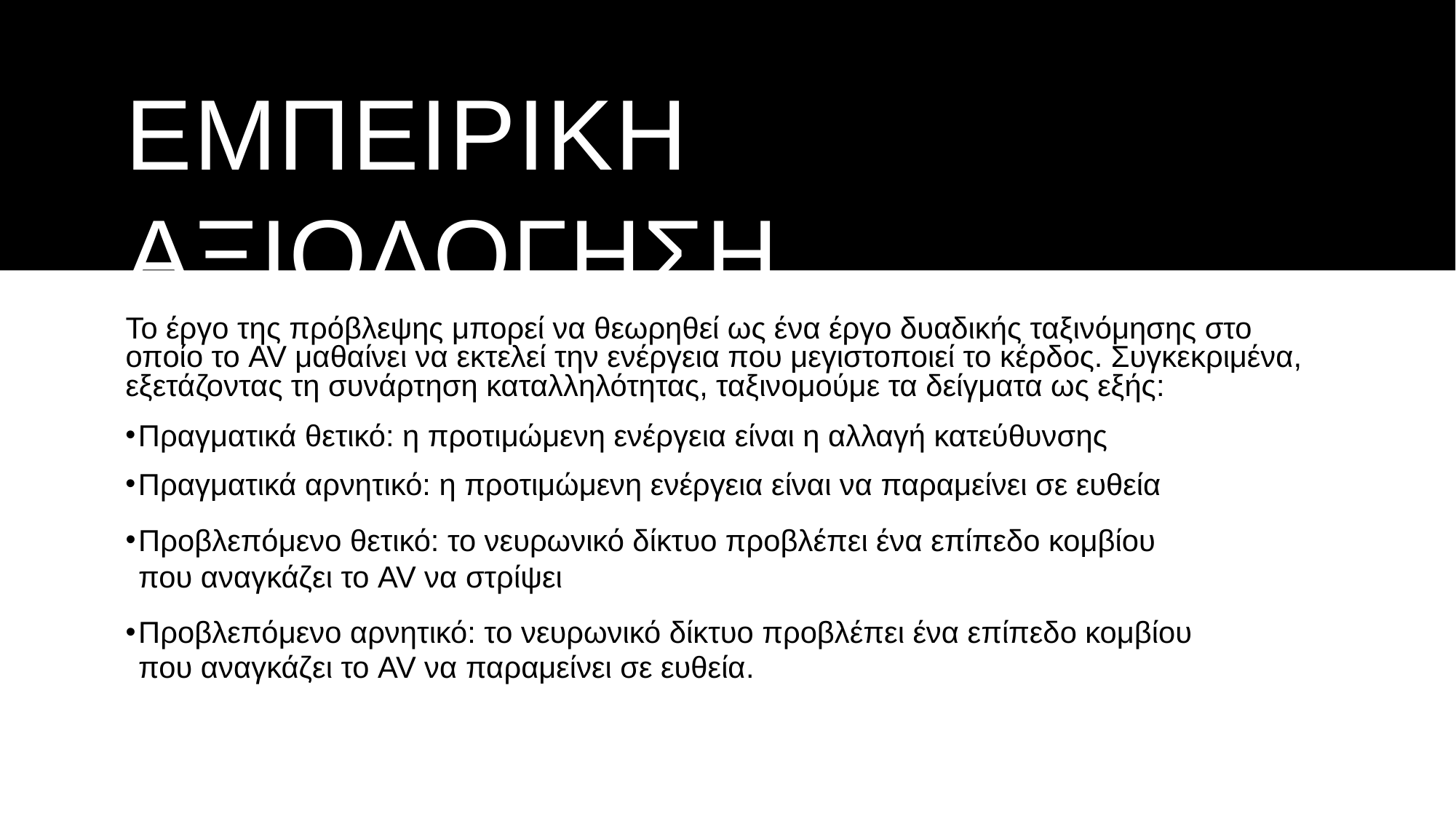

# ΕΜΠΕΙΡΙΚΗ ΑΞΙΟΛΟΓΗΣΗ
Το έργο της πρόβλεψης μπορεί να θεωρηθεί ως ένα έργο δυαδικής ταξινόμησης στο οποίο το AV μαθαίνει να εκτελεί την ενέργεια που μεγιστοποιεί το κέρδος. Συγκεκριμένα, εξετάζοντας τη συνάρτηση καταλληλότητας, ταξινομούμε τα δείγματα ως εξής:
Πραγματικά θετικό: η προτιμώμενη ενέργεια είναι η αλλαγή κατεύθυνσης
Πραγματικά αρνητικό: η προτιμώμενη ενέργεια είναι να παραμείνει σε ευθεία
Προβλεπόμενο θετικό: το νευρωνικό δίκτυο προβλέπει ένα επίπεδο κομβίου που αναγκάζει το AV να στρίψει
Προβλεπόμενο αρνητικό: το νευρωνικό δίκτυο προβλέπει ένα επίπεδο κομβίου που αναγκάζει το AV να παραμείνει σε ευθεία.